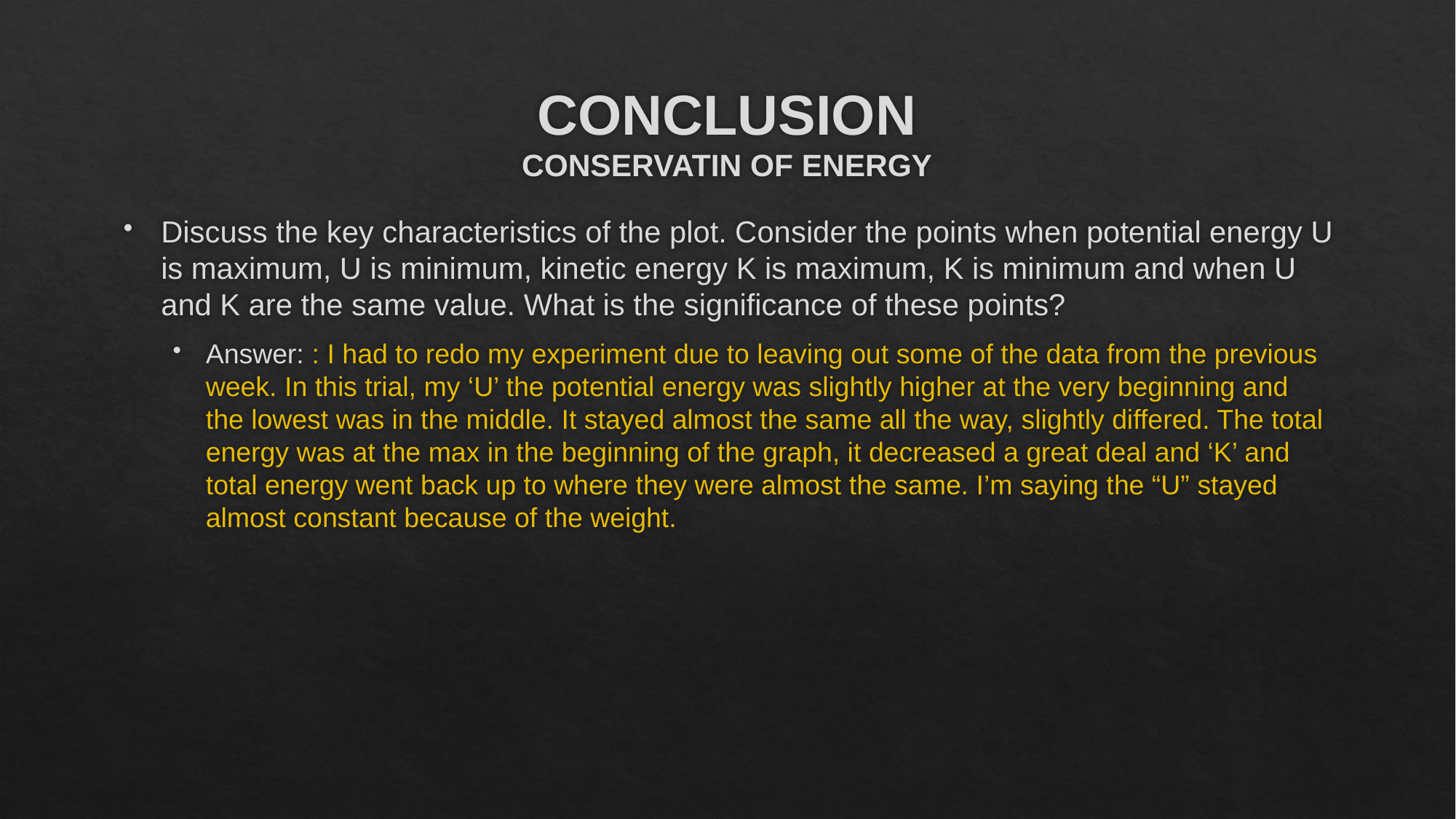

# CONCLUSION CONSERVATIN OF ENERGY
Discuss the key characteristics of the plot. Consider the points when potential energy U is maximum, U is minimum, kinetic energy K is maximum, K is minimum and when U and K are the same value. What is the significance of these points?
Answer: : I had to redo my experiment due to leaving out some of the data from the previous week. In this trial, my ‘U’ the potential energy was slightly higher at the very beginning and the lowest was in the middle. It stayed almost the same all the way, slightly differed. The total energy was at the max in the beginning of the graph, it decreased a great deal and ‘K’ and total energy went back up to where they were almost the same. I’m saying the “U” stayed almost constant because of the weight.